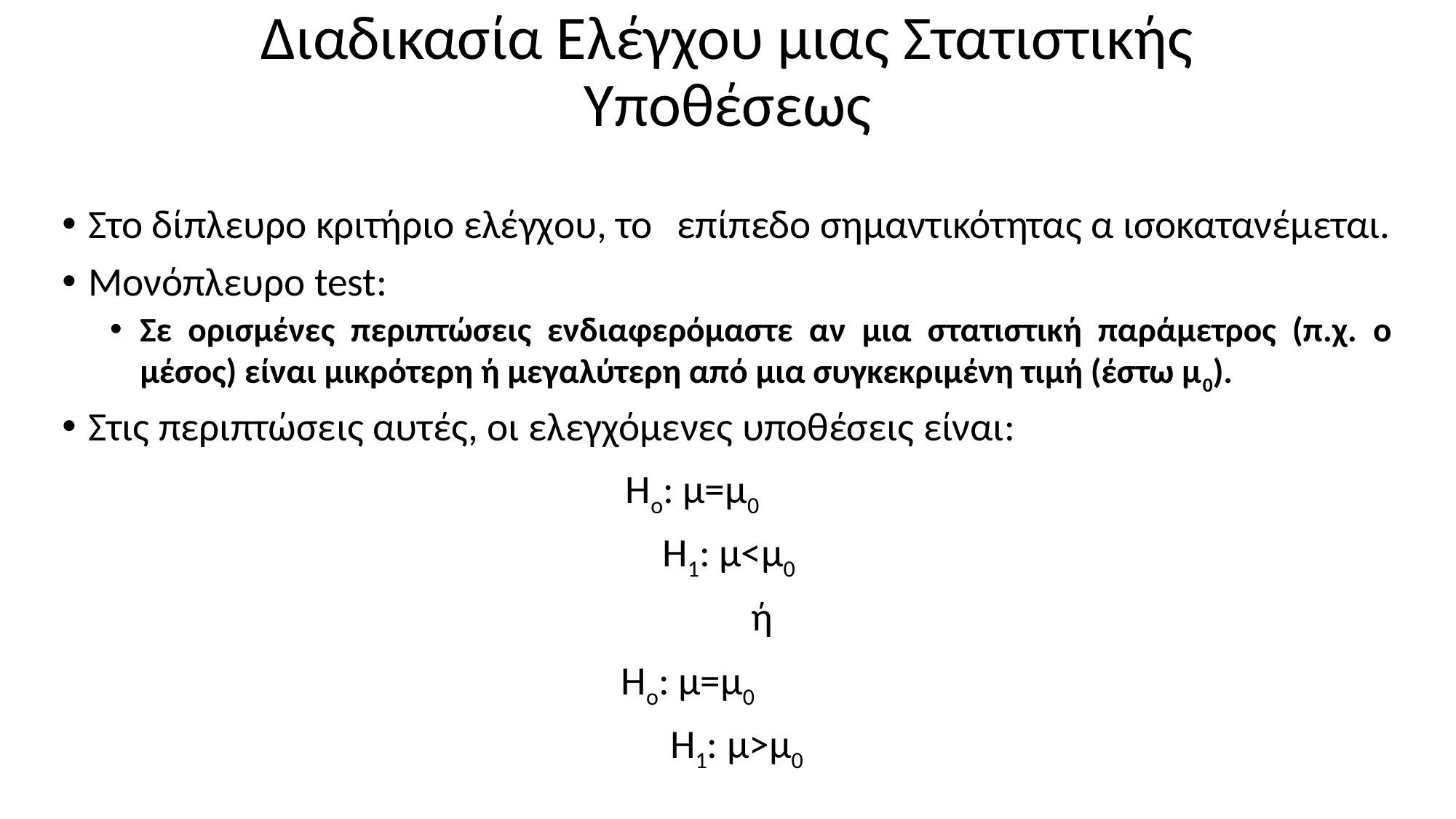

# Διαδικασία Ελέγχου μιας Στατιστικής Υποθέσεως
Στο δίπλευρο κριτήριο ελέγχου, το επίπεδο σημαντικότητας α ισοκατανέμεται.
Μονόπλευρο test:
Σε ορισμένες περιπτώσεις ενδιαφερόμαστε αν μια στατιστική παράμετρος (π.χ. ο μέσος) είναι μικρότερη ή μεγαλύτερη από μια συγκεκριμένη τιμή (έστω μ0).
Στις περιπτώσεις αυτές, οι ελεγχόμενες υποθέσεις είναι:
  Ηο: μ=μ0
  Η1: μ<μ0
             ή
  Ηο: μ=μ0
  Η1: μ>μ0